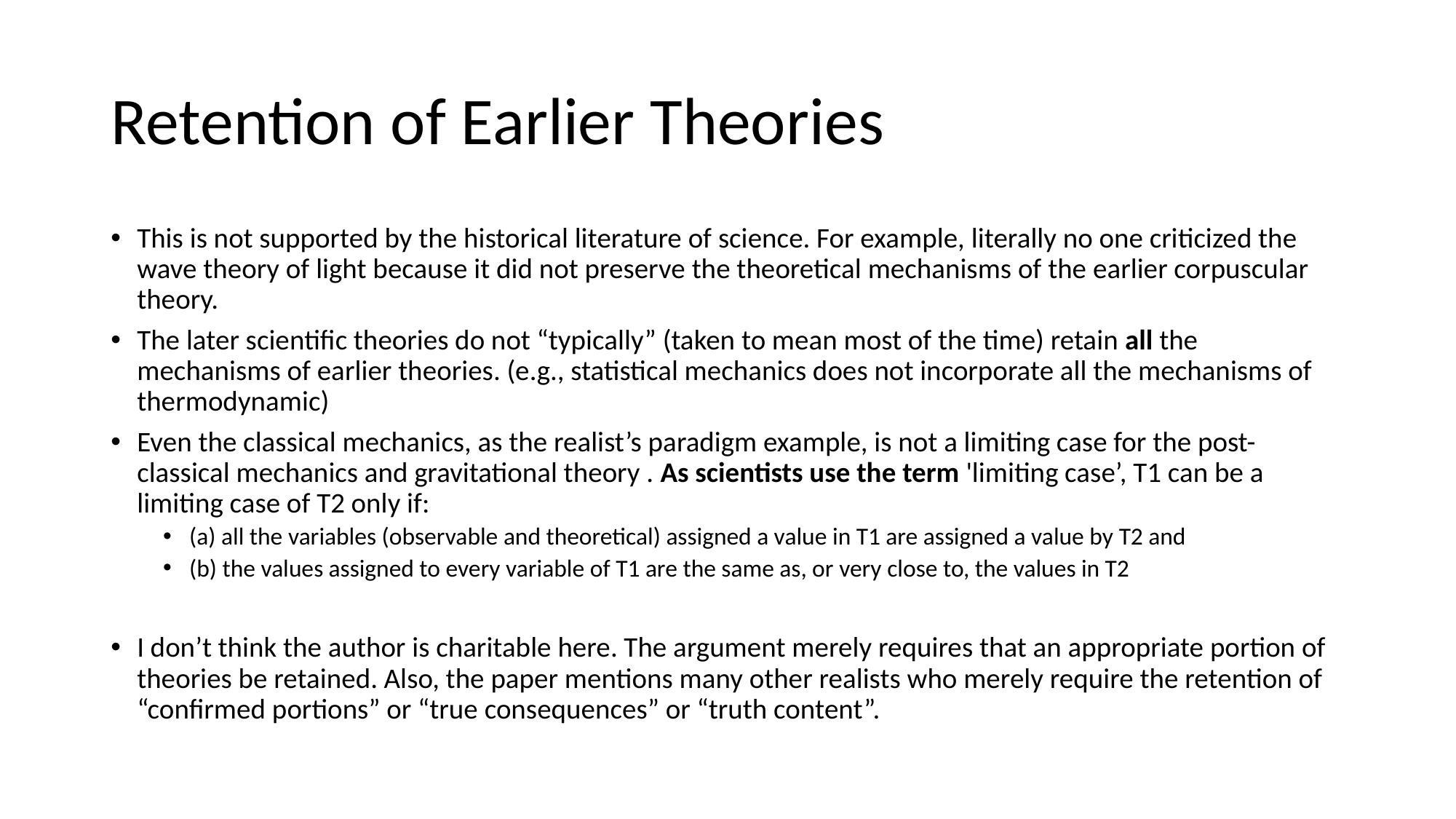

# Retention of Earlier Theories
This is not supported by the historical literature of science. For example, literally no one criticized the wave theory of light because it did not preserve the theoretical mechanisms of the earlier corpuscular theory.
The later scientific theories do not “typically” (taken to mean most of the time) retain all the mechanisms of earlier theories. (e.g., statistical mechanics does not incorporate all the mechanisms of thermodynamic)
Even the classical mechanics, as the realist’s paradigm example, is not a limiting case for the post-classical mechanics and gravitational theory . As scientists use the term 'limiting case’, T1 can be a limiting case of T2 only if:
(a) all the variables (observable and theoretical) assigned a value in T1 are assigned a value by T2 and
(b) the values assigned to every variable of T1 are the same as, or very close to, the values in T2

I don’t think the author is charitable here. The argument merely requires that an appropriate portion of theories be retained. Also, the paper mentions many other realists who merely require the retention of “confirmed portions” or “true consequences” or “truth content”.